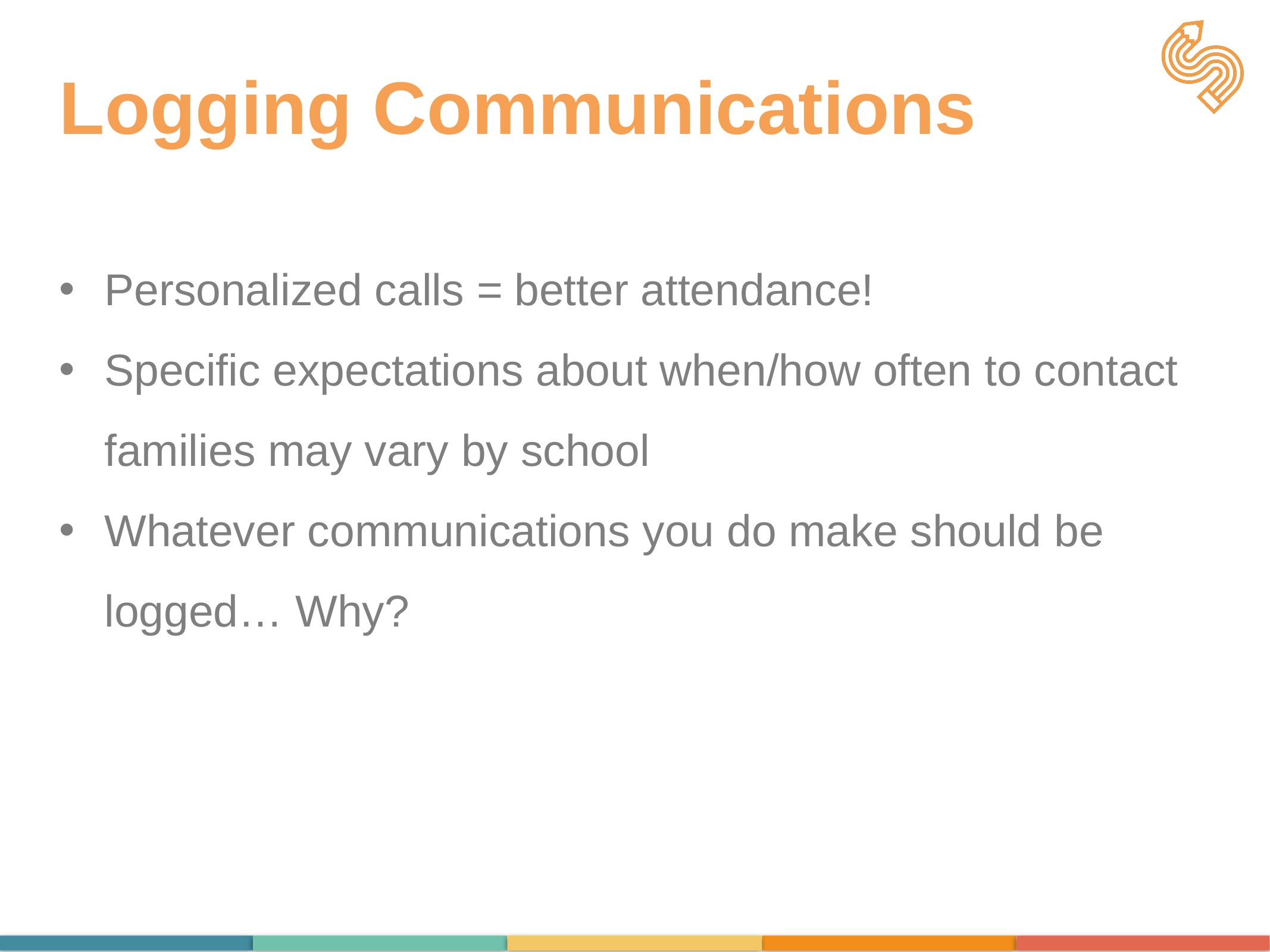

# Logging Communications
Personalized calls = better attendance!
Specific expectations about when/how often to contact families may vary by school
Whatever communications you do make should be logged… Why?